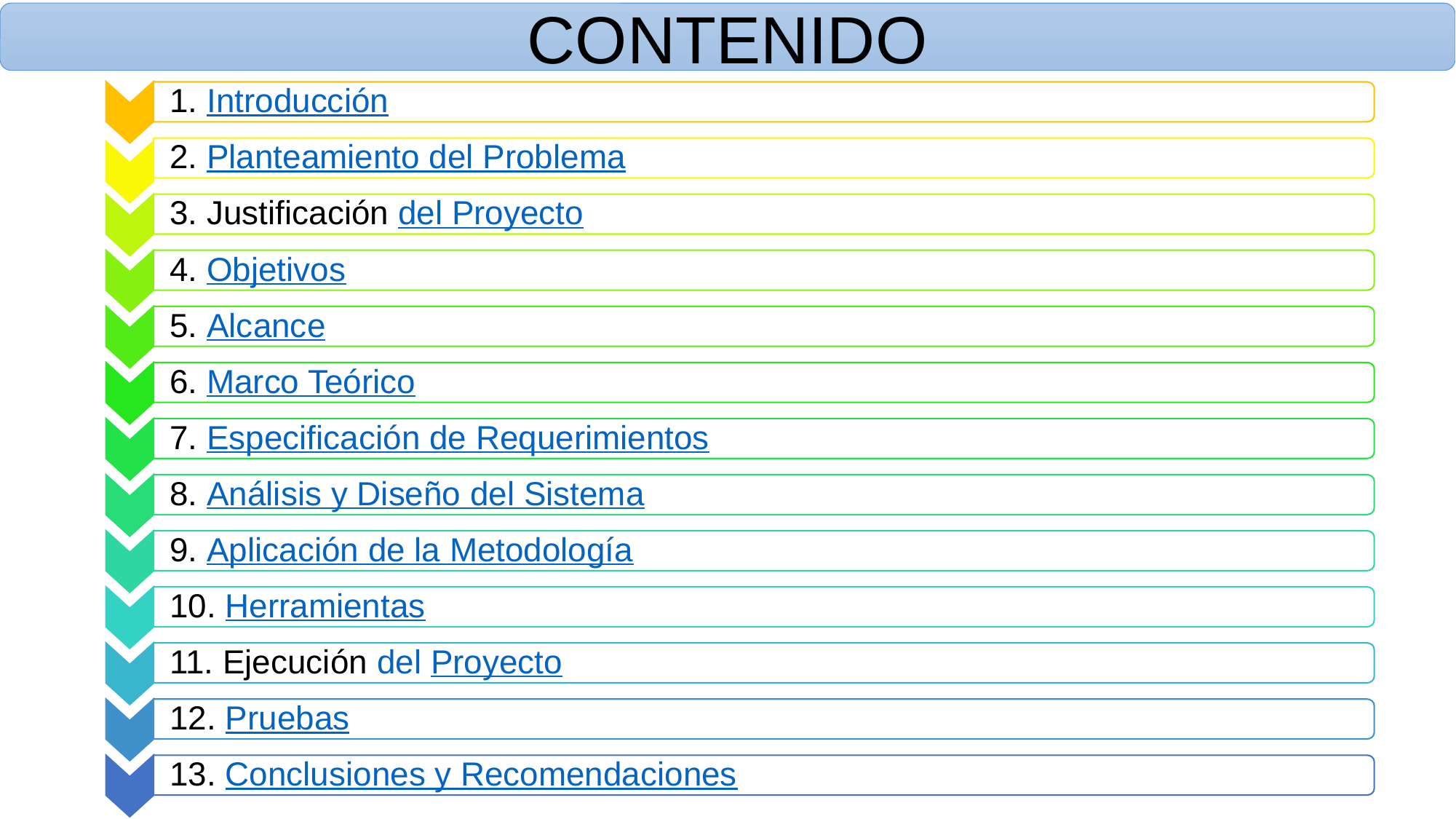

CONTENIDO

1. Introducción
2. Planteamiento del Problema

3. Justificación del Proyecto

4. Objetivos
5. Alcance

6. Marco Teórico

7. Especificación de Requerimientos

8. Análisis y Diseño del Sistema

9. Aplicación de la Metodología
10. Herramientas

11. Ejecución del Proyecto

12. Pruebas

13. Conclusiones y Recomendaciones